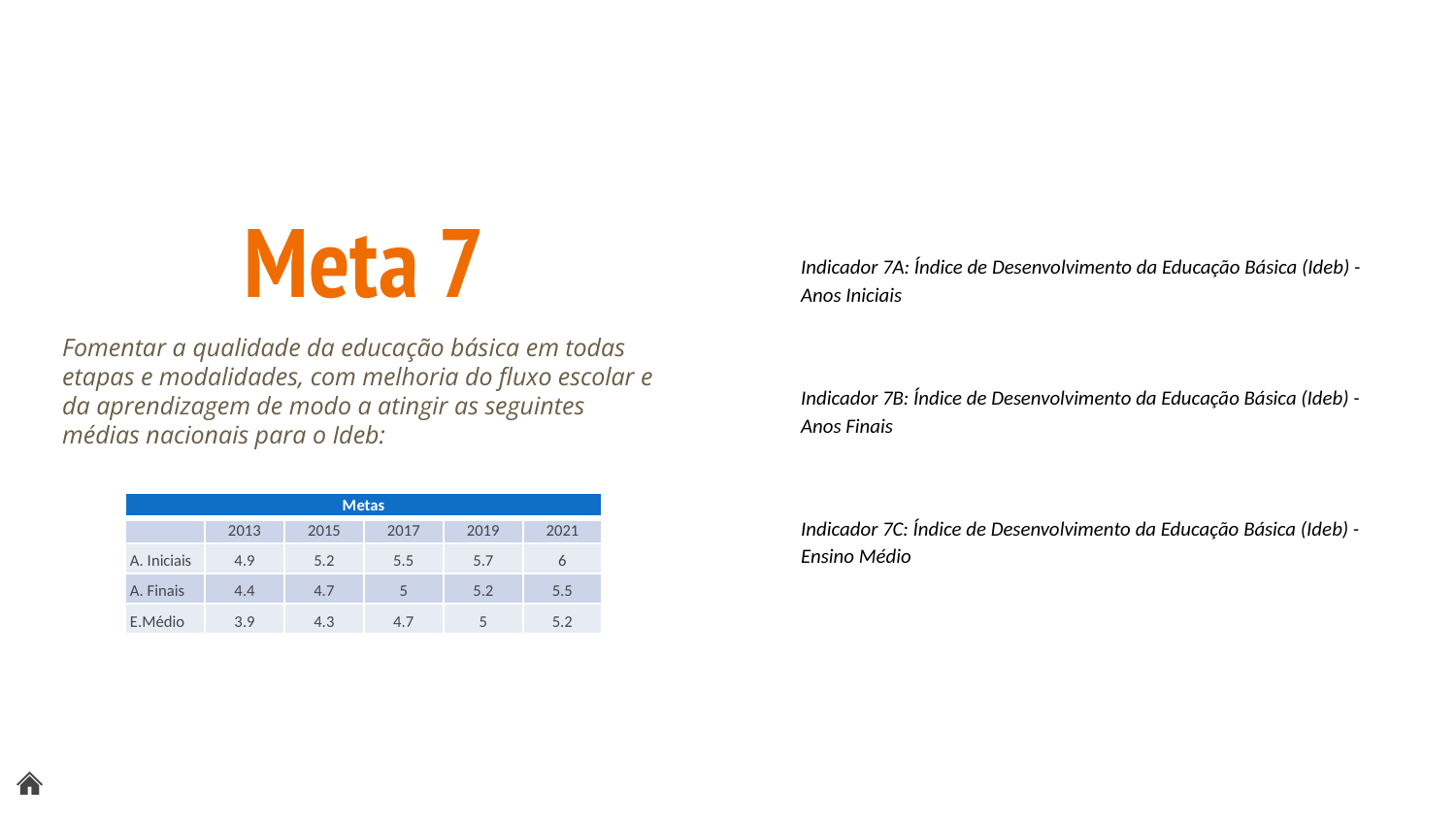

Indicador 7A: Índice de Desenvolvimento da Educação Básica (Ideb) - Anos Iniciais

Indicador 7B: Índice de Desenvolvimento da Educação Básica (Ideb) - Anos Finais

Indicador 7C: Índice de Desenvolvimento da Educação Básica (Ideb) - Ensino Médio
Meta 7
Fomentar a qualidade da educação básica em todas etapas e modalidades, com melhoria do fluxo escolar e da aprendizagem de modo a atingir as seguintes médias nacionais para o Ideb:
| Metas |  |  |  |  |  |
| --- | --- | --- | --- | --- | --- |
|  | 2013 | 2015 | 2017 | 2019 | 2021 |
| A. Iniciais | 4.9 | 5.2 | 5.5 | 5.7 | 6 |
| A. Finais | 4.4 | 4.7 | 5 | 5.2 | 5.5 |
| E.Médio | 3.9 | 4.3 | 4.7 | 5 | 5.2 |